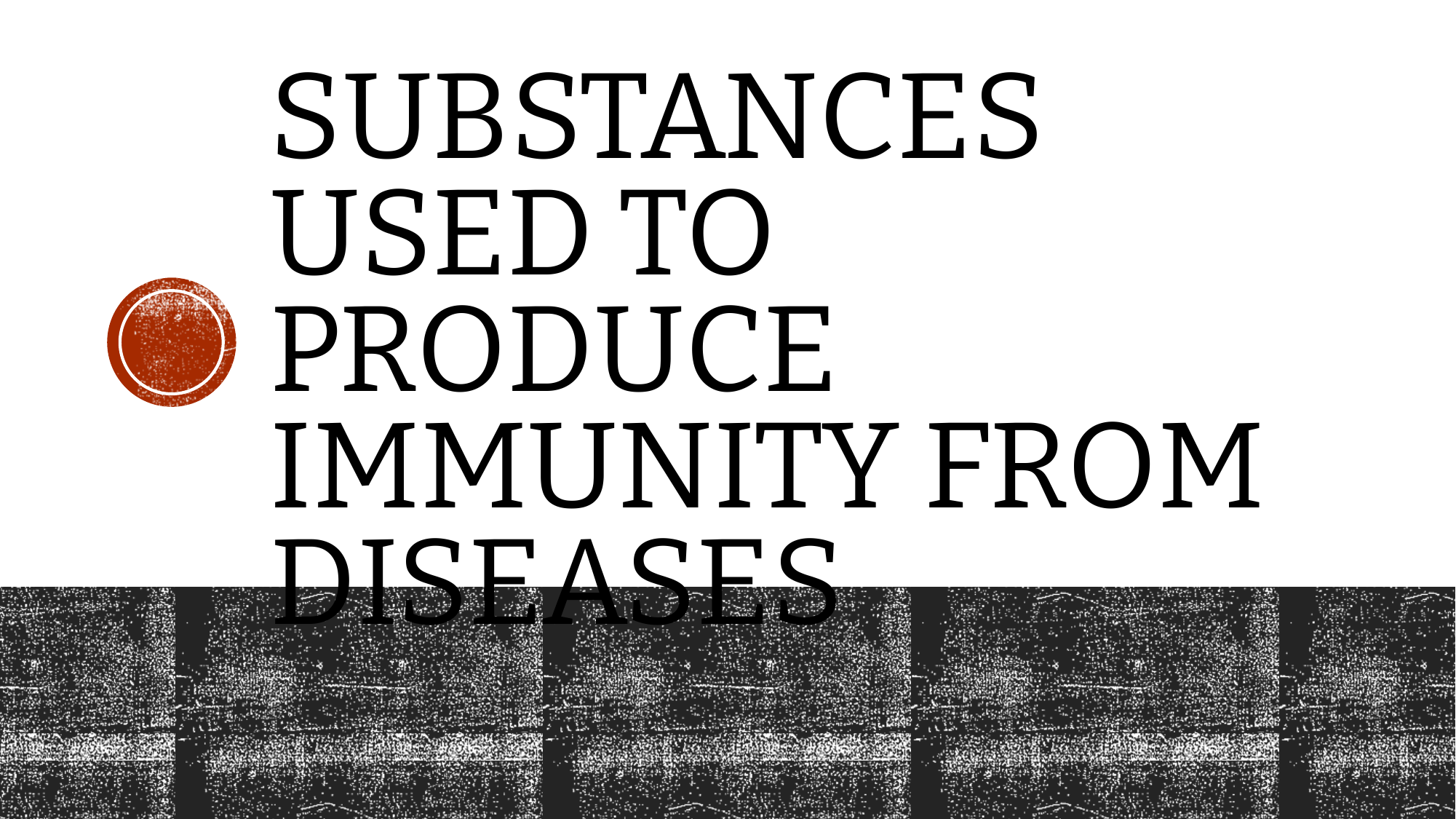

# Substances used to produce immunity from diseases